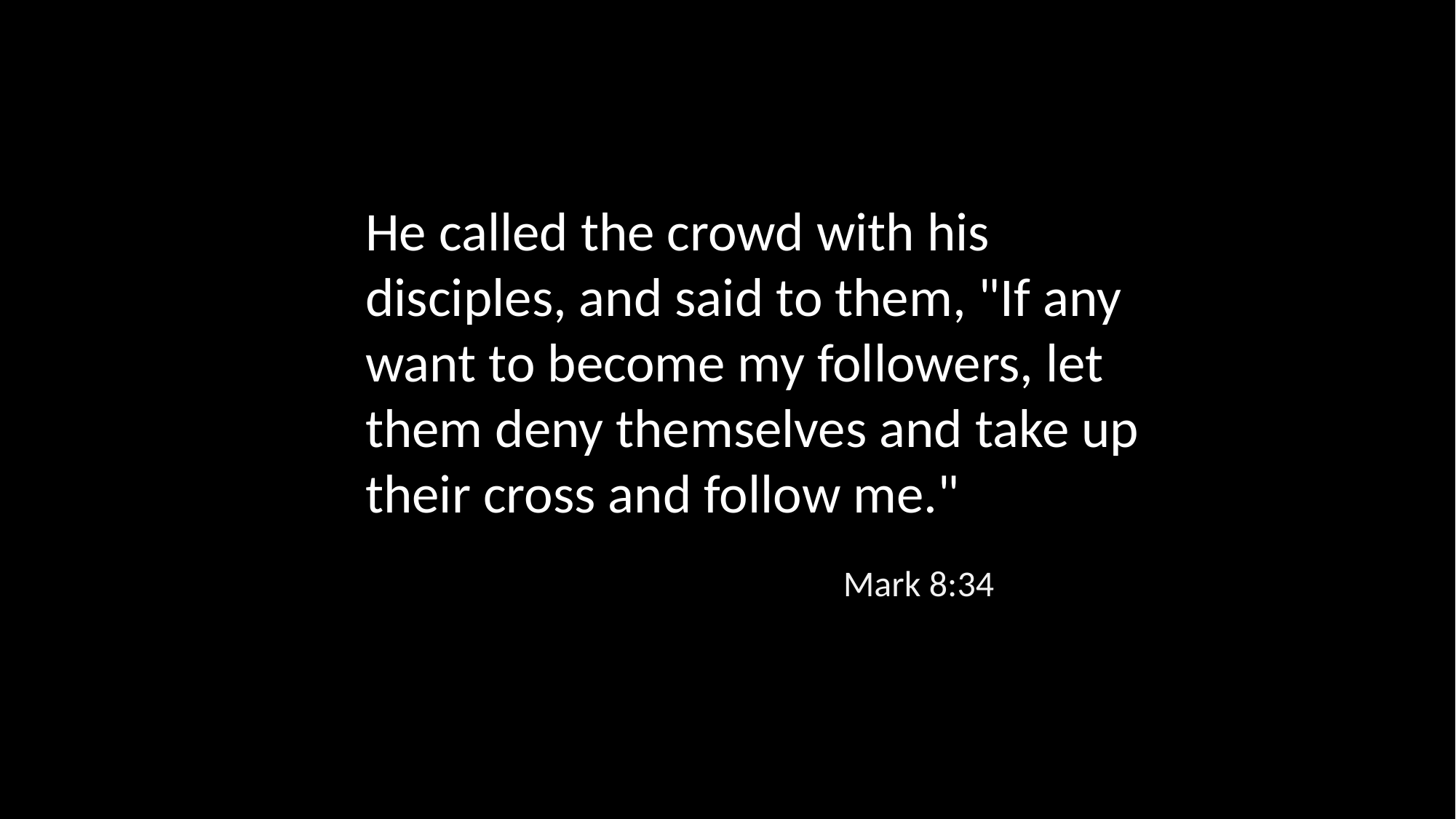

He called the crowd with his disciples, and said to them, "If any want to become my followers, let them deny themselves and take up their cross and follow me."
Mark 8:34